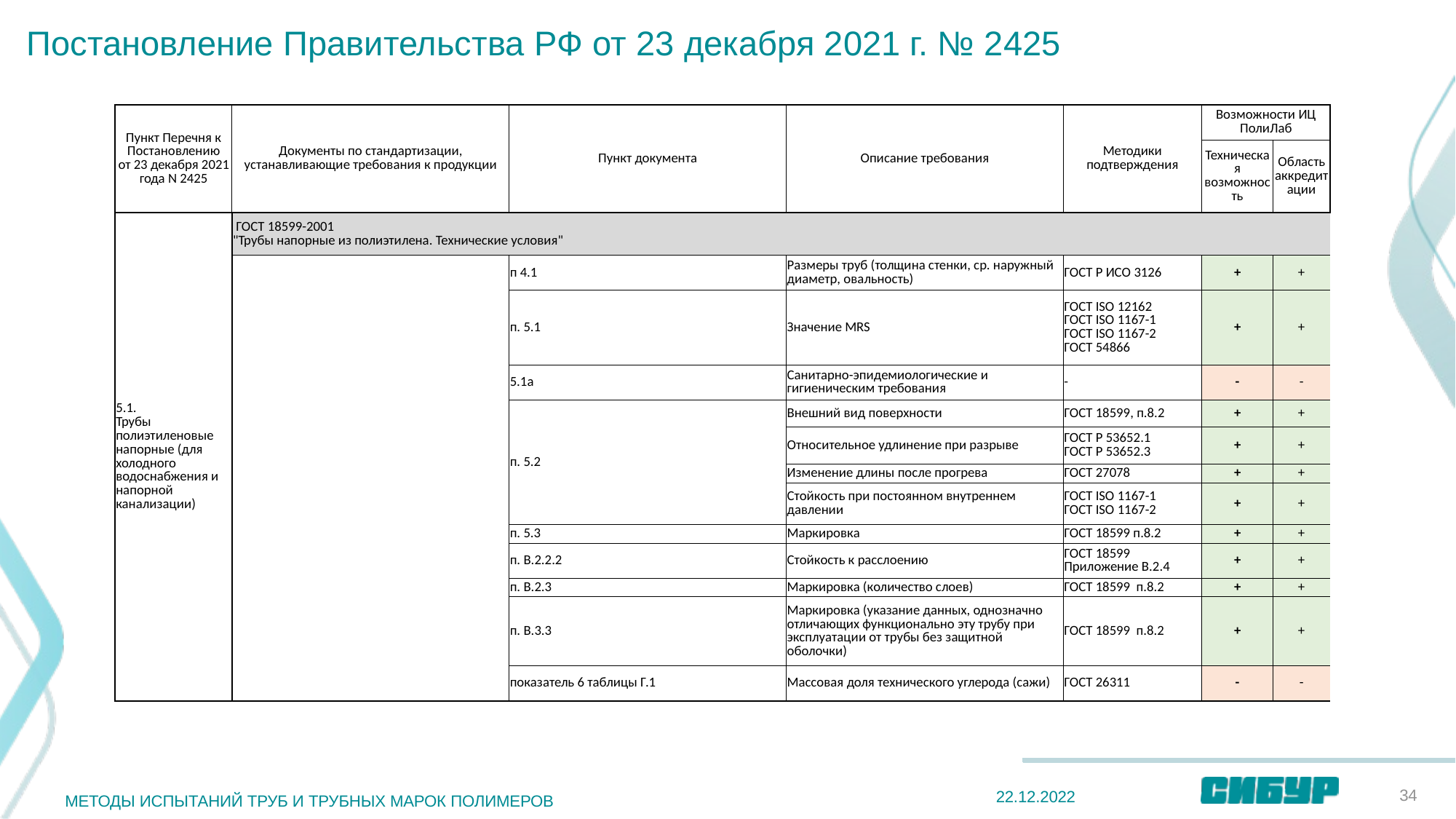

# Постановление Правительства РФ от 23 декабря 2021 г. № 2425
| Пункт Перечня к Постановлению от 23 декабря 2021 года N 2425 | Документы по стандартизации, устанавливающие требования к продукции | Пункт документа | Описание требования | Методики подтверждения | Возможности ИЦ ПолиЛаб |  |
| --- | --- | --- | --- | --- | --- | --- |
|  |  |  |  |  | Техническая возможность | Область аккредитации |
| 5.1. Трубы полиэтиленовые напорные (для холодного водоснабжения и напорной канализации) | ГОСТ 18599-2001 "Трубы напорные из полиэтилена. Технические условия" |  |  |  |  |  |
|  |  | п 4.1 | Размеры труб (толщина стенки, ср. наружный диаметр, овальность) | ГОСТ Р ИСО 3126 | + | + |
|  |  | п. 5.1 | Значение MRS | ГОСТ ISO 12162 ГОСТ ISO 1167-1 ГОСТ ISO 1167-2 ГОСТ 54866 | + | + |
|  |  | 5.1а | Санитарно-эпидемиологические и гигиеническим требования | - | - | - |
|  |  | п. 5.2 | Внешний вид поверхности | ГОСТ 18599, п.8.2 | + | + |
|  |  |  | Относительное удлинение при разрыве | ГОСТ Р 53652.1 ГОСТ Р 53652.3 | + | + |
|  |  |  | Изменение длины после прогрева | ГОСТ 27078 | + | + |
|  |  |  | Стойкость при постоянном внутреннем давлении | ГОСТ ISO 1167-1 ГОСТ ISO 1167-2 | + | + |
|  |  | п. 5.3 | Маркировка | ГОСТ 18599 п.8.2 | + | + |
|  |  | п. В.2.2.2 | Стойкость к расслоению | ГОСТ 18599 Приложение В.2.4 | + | + |
|  |  | п. В.2.3 | Маркировка (количество слоев) | ГОСТ 18599 п.8.2 | + | + |
|  |  | п. В.3.3 | Маркировка (указание данных, однозначно отличающих функционально эту трубу при эксплуатации от трубы без защитной оболочки) | ГОСТ 18599 п.8.2 | + | + |
|  |  | показатель 6 таблицы Г.1 | Массовая доля технического углерода (сажи) | ГОСТ 26311 | - | - |
МЕТОДЫ ИСПЫТАНИЙ ТРУБ И ТРУБНЫХ МАРОК ПОЛИМЕРОВ
34
22.12.2022